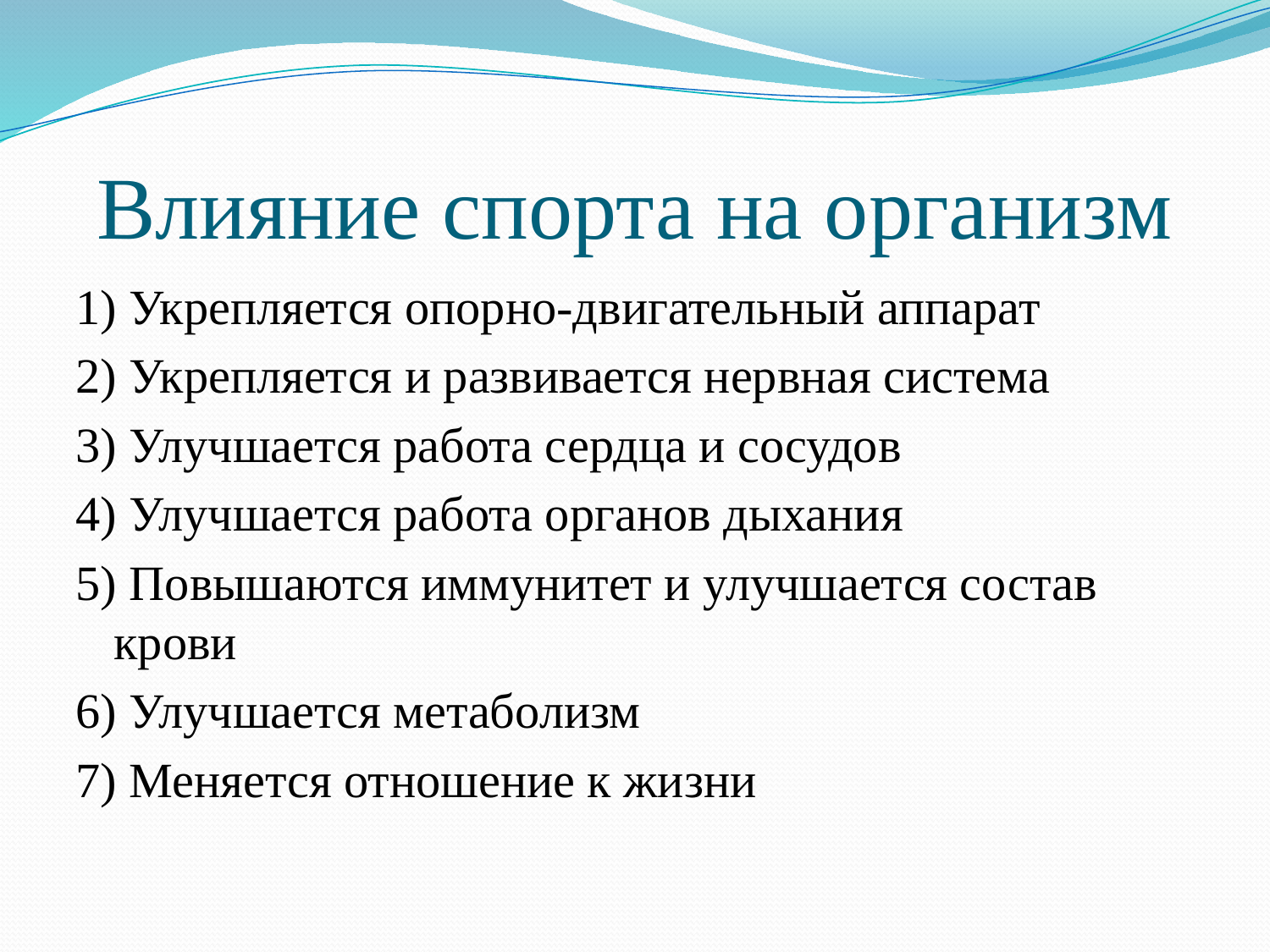

# Влияние спорта на организм
1) Укрепляется опорно-двигательный аппарат
2) Укрепляется и развивается нервная система
3) Улучшается работа сердца и сосудов
4) Улучшается работа органов дыхания
5) Повышаются иммунитет и улучшается состав крови
6) Улучшается метаболизм
7) Меняется отношение к жизни